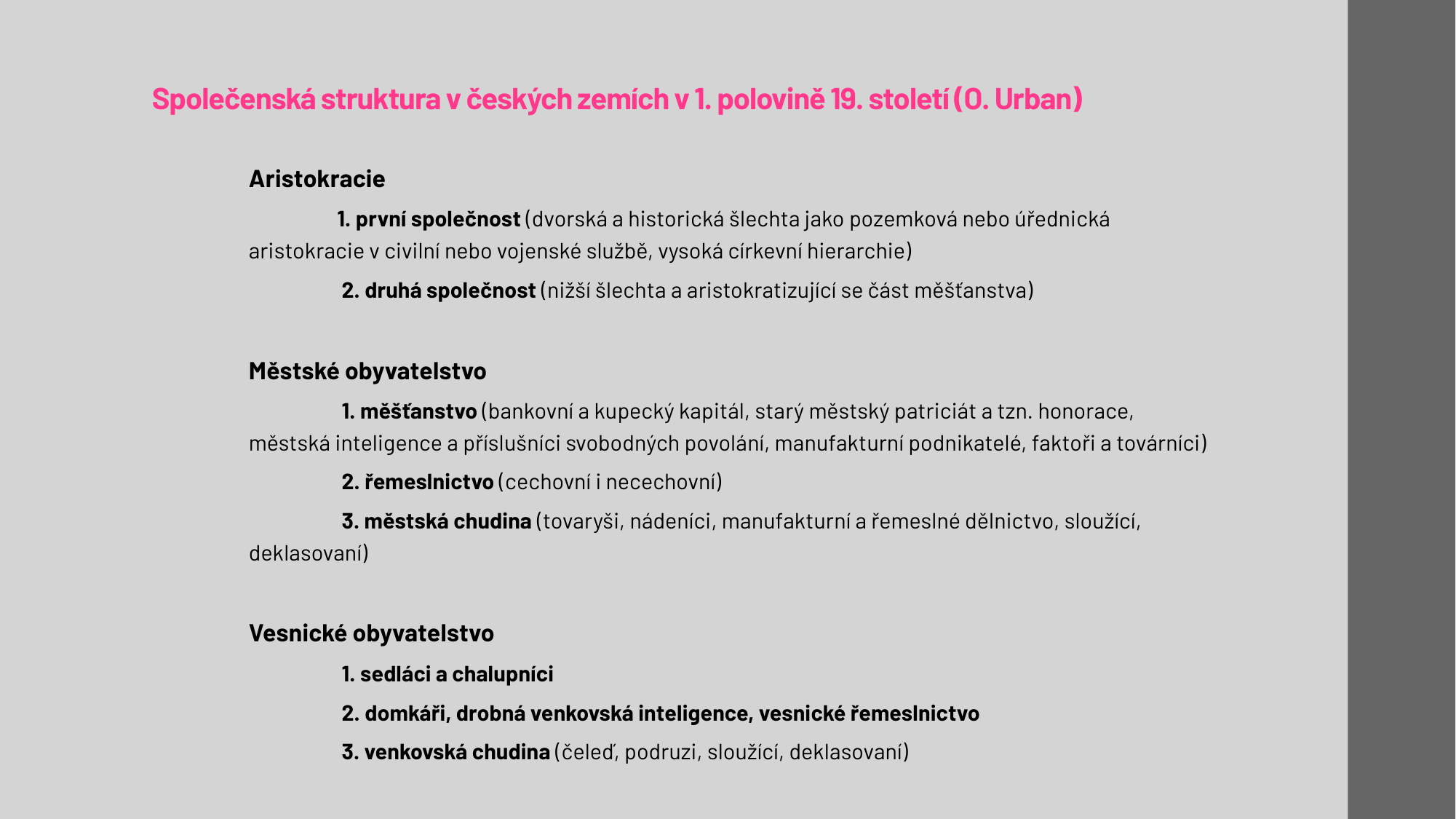

# Společenská struktura v českých zemích v 1. polovině 19. století (O. Urban)
Aristokracie
	1. první společnost (dvorská a historická šlechta jako pozemková nebo úřednická aristokracie v civilní nebo vojenské službě, vysoká církevní hierarchie)
	 2. druhá společnost (nižší šlechta a aristokratizující se část měšťanstva)

Městské obyvatelstvo
	 1. měšťanstvo (bankovní a kupecký kapitál, starý městský patriciát a tzn. honorace, městská inteligence a příslušníci svobodných povolání, manufakturní podnikatelé, faktoři a továrníci)
	 2. řemeslnictvo (cechovní i necechovní)
	 3. městská chudina (tovaryši, nádeníci, manufakturní a řemeslné dělnictvo, sloužící, deklasovaní)

Vesnické obyvatelstvo
	 1. sedláci a chalupníci
	 2. domkáři, drobná venkovská inteligence, vesnické řemeslnictvo
	 3. venkovská chudina (čeleď, podruzi, sloužící, deklasovaní)